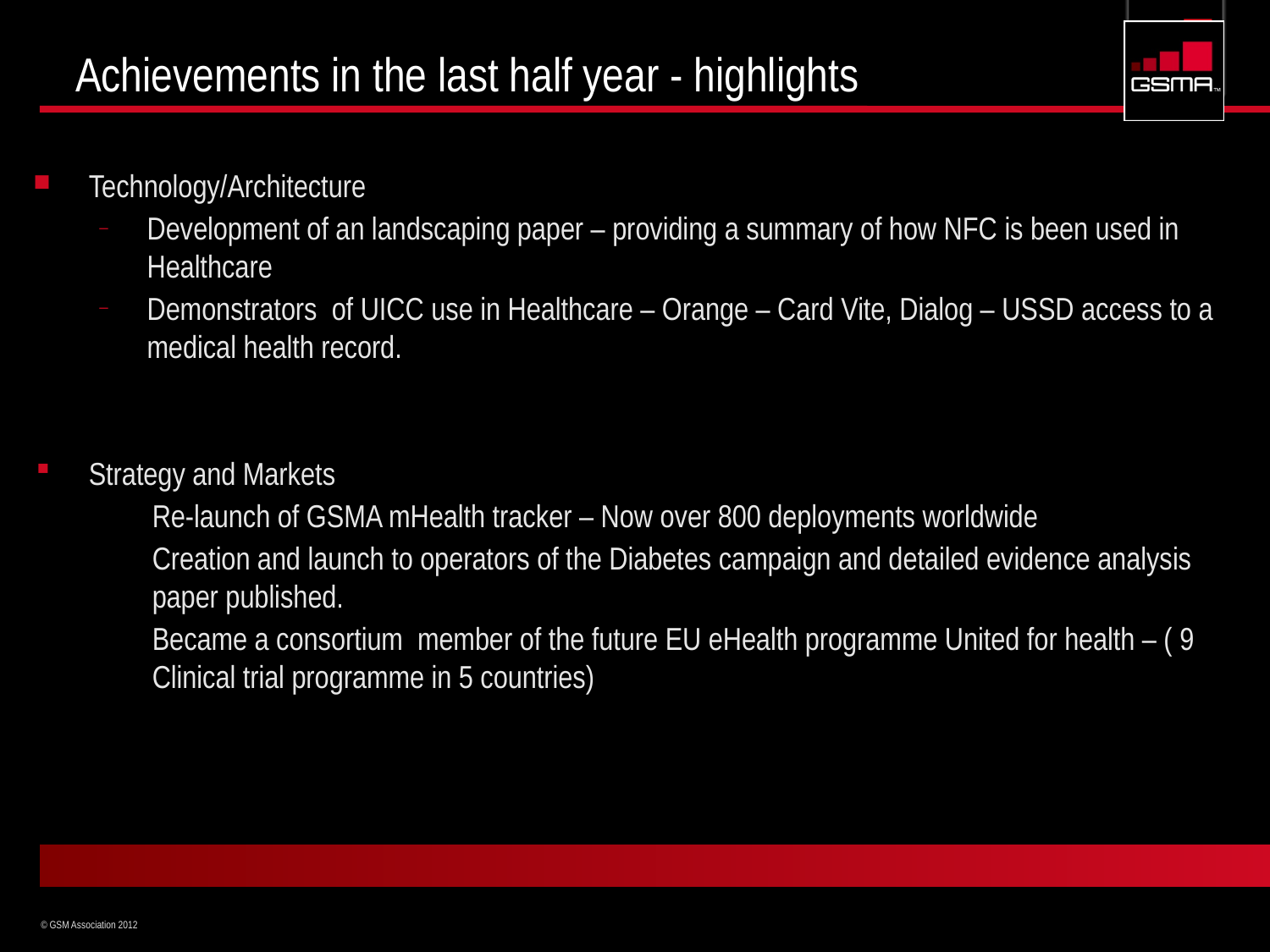

# Achievements in the last half year - highlights

Technology/Architecture
Development of an landscaping paper – providing a summary of how NFC is been used in Healthcare
Demonstrators  of UICC use in Healthcare – Orange – Card Vite, Dialog – USSD access to a medical health record.

Strategy and Markets
Re-launch of GSMA mHealth tracker – Now over 800 deployments worldwide
Creation and launch to operators of the Diabetes campaign and detailed evidence analysis paper published.
Became a consortium  member of the future EU eHealth programme United for health – ( 9 Clinical trial programme in 5 countries)